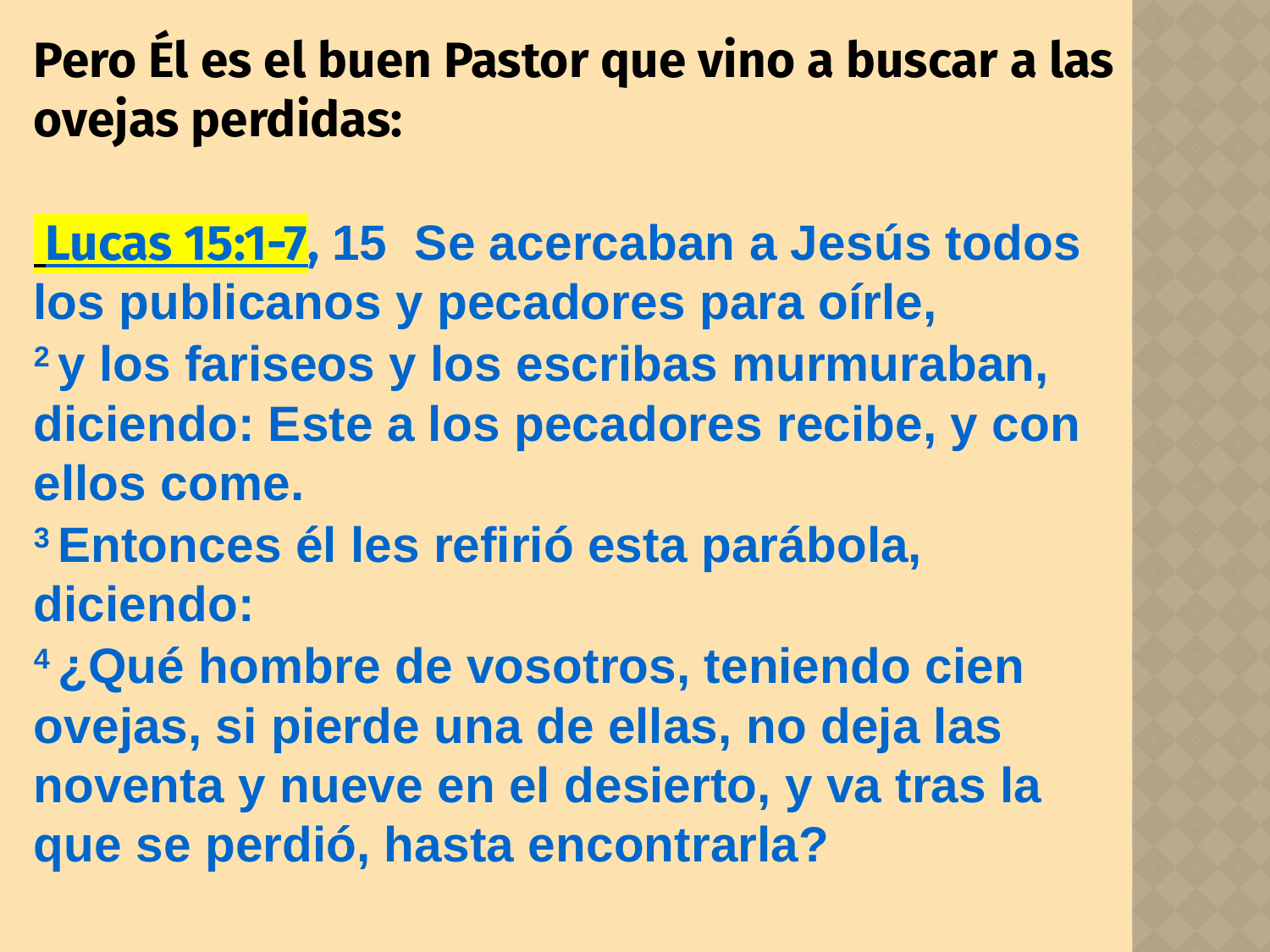

Pero Él es el buen Pastor que vino a buscar a las ovejas perdidas:

 Lucas 15:1-7, 15  Se acercaban a Jesús todos los publicanos y pecadores para oírle,
2 y los fariseos y los escribas murmuraban, diciendo: Este a los pecadores recibe, y con ellos come.
3 Entonces él les refirió esta parábola, diciendo:
4 ¿Qué hombre de vosotros, teniendo cien ovejas, si pierde una de ellas, no deja las noventa y nueve en el desierto, y va tras la que se perdió, hasta encontrarla?